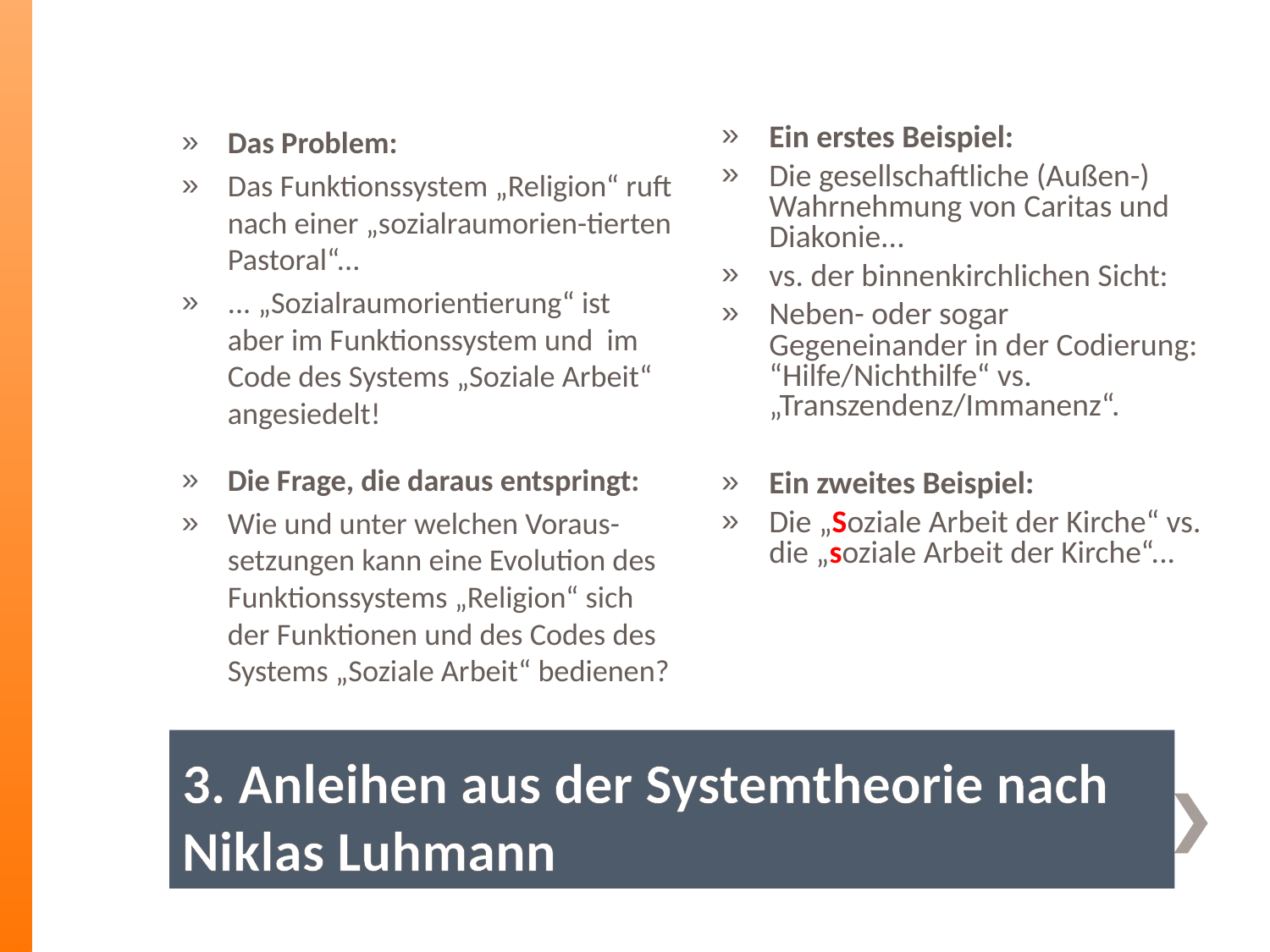

Das Problem:
Das Funktionssystem „Religion“ ruft nach einer „sozialraumorien-tierten Pastoral“...
... „Sozialraumorientierung“ ist aber im Funktionssystem und  im Code des Systems „Soziale Arbeit“ angesiedelt!

Die Frage, die daraus entspringt:
Wie und unter welchen Voraus-setzungen kann eine Evolution des Funktionssystems „Religion“ sich der Funktionen und des Codes des Systems „Soziale Arbeit“ bedienen?

Ein erstes Beispiel:
Die gesellschaftliche (Außen-) Wahrnehmung von Caritas und Diakonie...
vs. der binnenkirchlichen Sicht:
Neben- oder sogar Gegeneinander in der Codierung: “Hilfe/Nichthilfe“ vs. „Transzendenz/Immanenz“.

Ein zweites Beispiel:
Die „Soziale Arbeit der Kirche“ vs. die „soziale Arbeit der Kirche“...

# 3. Anleihen aus der Systemtheorie nach Niklas Luhmann